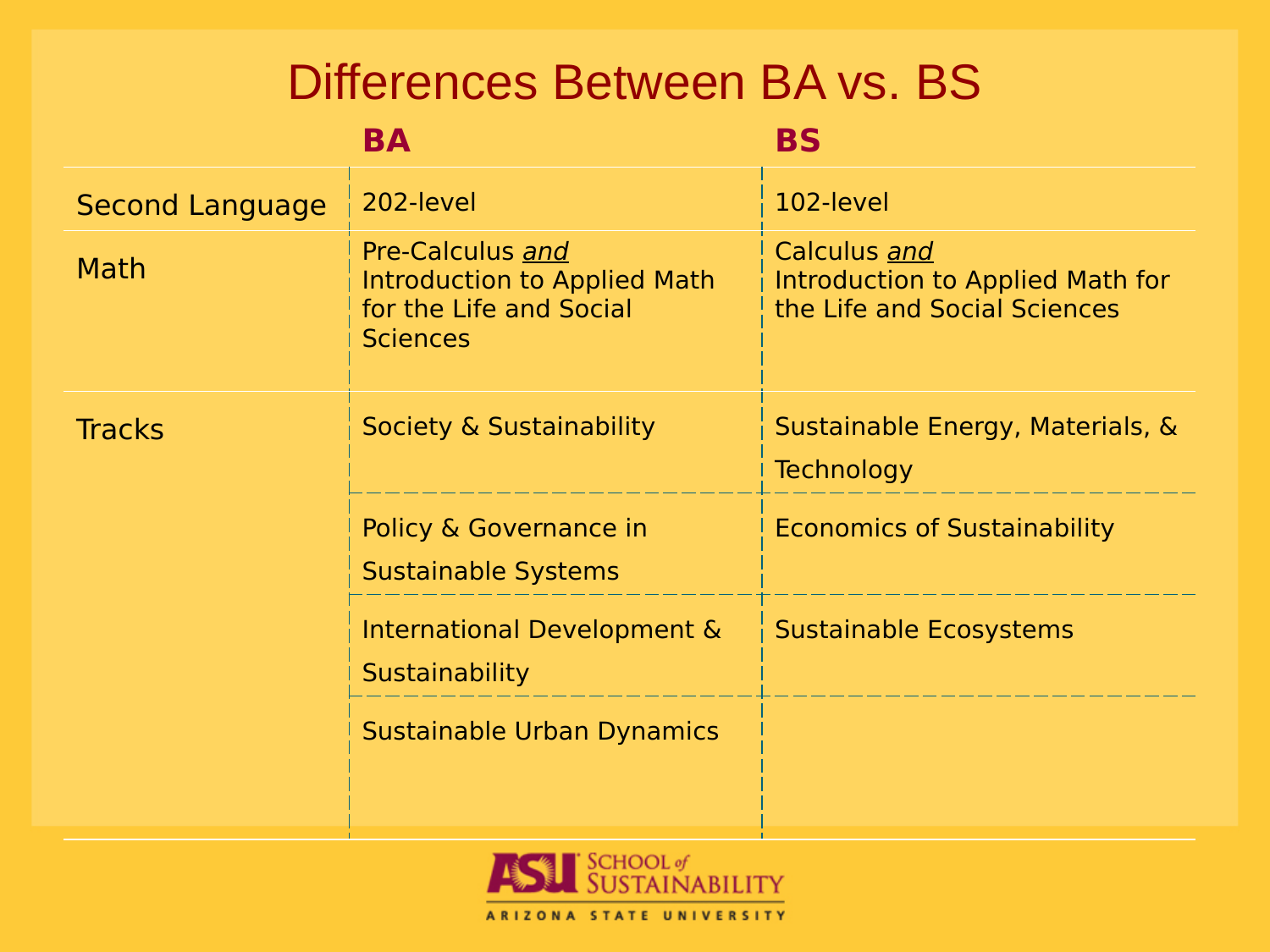

Differences Between BA vs. BS
|  | BA | BS |
| --- | --- | --- |
| Second Language | 202-level | 102-level |
| Math | Pre-Calculus and Introduction to Applied Math for the Life and Social Sciences | Calculus and Introduction to Applied Math for the Life and Social Sciences |
| Tracks | Society & Sustainability | Sustainable Energy, Materials, & Technology |
|  | Policy & Governance in Sustainable Systems | Economics of Sustainability |
|  | International Development & Sustainability | Sustainable Ecosystems |
|  | Sustainable Urban Dynamics |  |